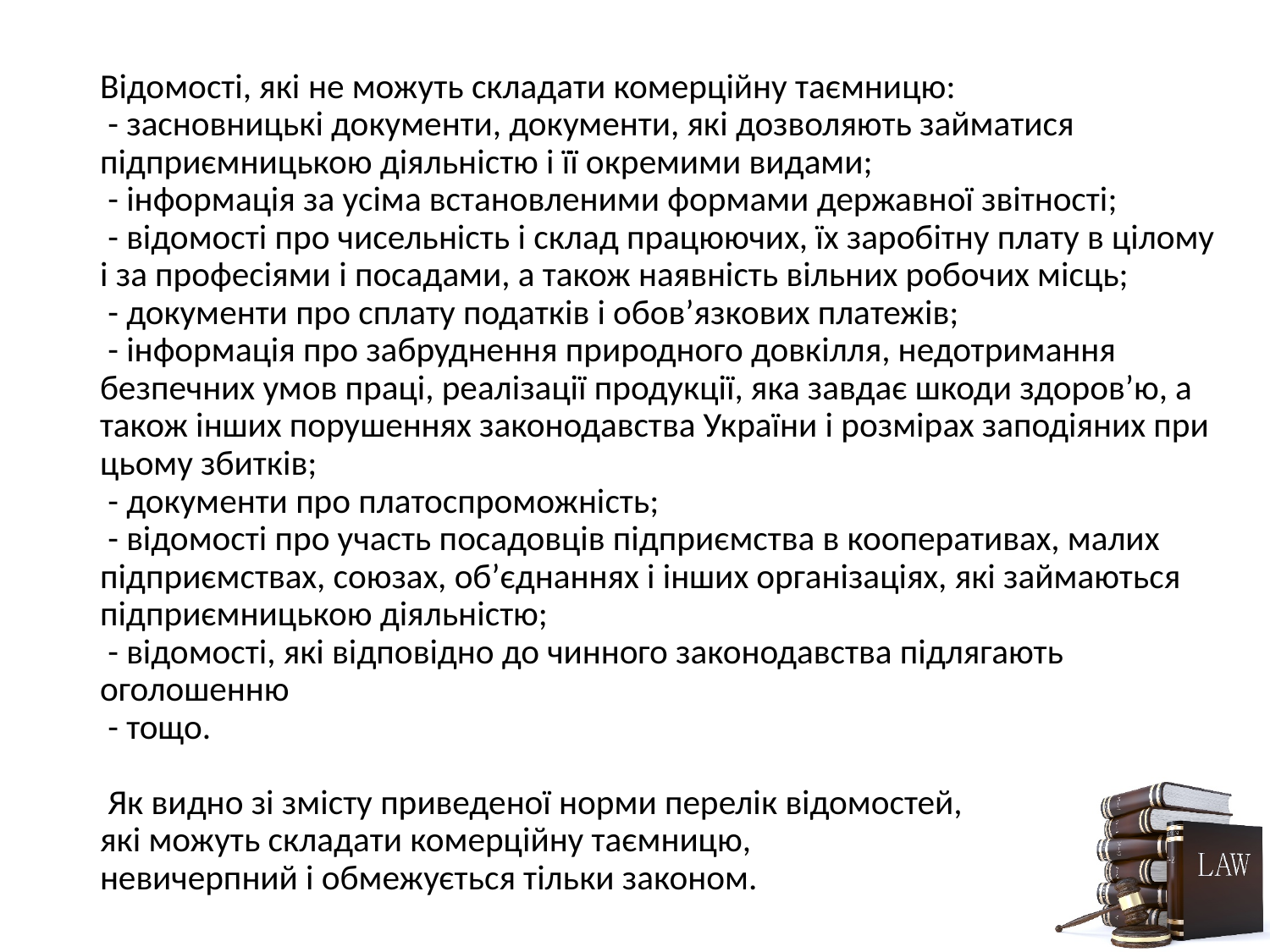

# Відомості, які не можуть складати комерційну таємницю: - засновницькі документи, документи, які дозволяють займатися підприємницькою діяльністю і її окремими видами; - інформація за усіма встановленими формами державної звітності; - відомості про чисельність і склад працюючих, їх заробітну плату в цілому і за професіями і посадами, а також наявність вільних робочих місць; - документи про сплату податків і обов’язкових платежів; - інформація про забруднення природного довкілля, недотримання безпечних умов праці, реалізації продукції, яка завдає шкоди здоров’ю, а також інших порушеннях законодавства України і розмірах заподіяних при цьому збитків; - документи про платоспроможність; - відомості про участь посадовців підприємства в кооперативах, малих підприємствах, союзах, об’єднаннях і інших організаціях, які займаються підприємницькою діяльністю; - відомості, які відповідно до чинного законодавства підлягають оголошенню - тощо. Як видно зі змісту приведеної норми перелік відомостей, які можуть складати комерційну таємницю, невичерпний і обмежується тільки законом.